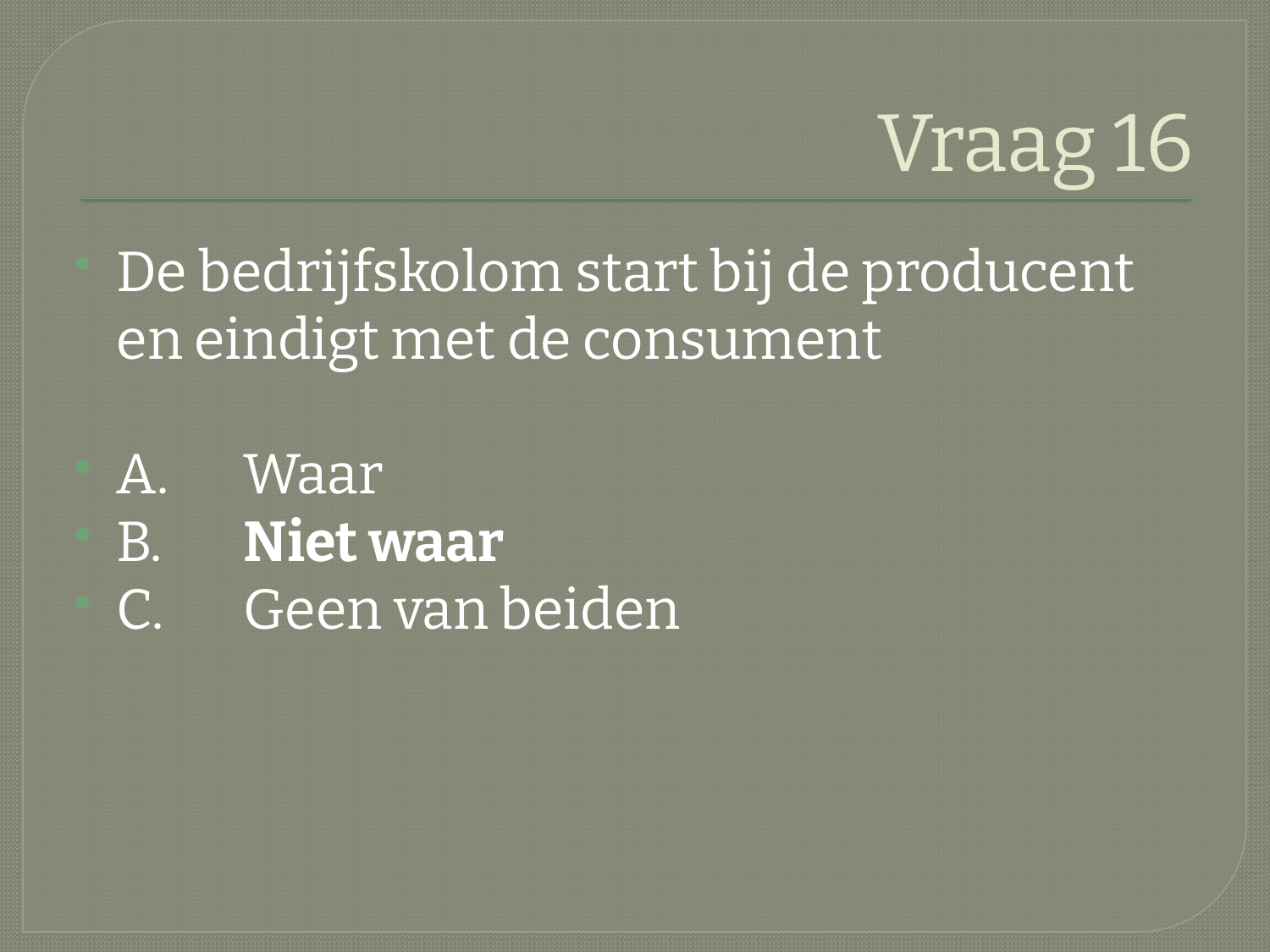

# Vraag 16
De bedrijfskolom start bij de producent en eindigt met de consument

A. 	Waar
B. 	Niet waar
C. 	Geen van beiden